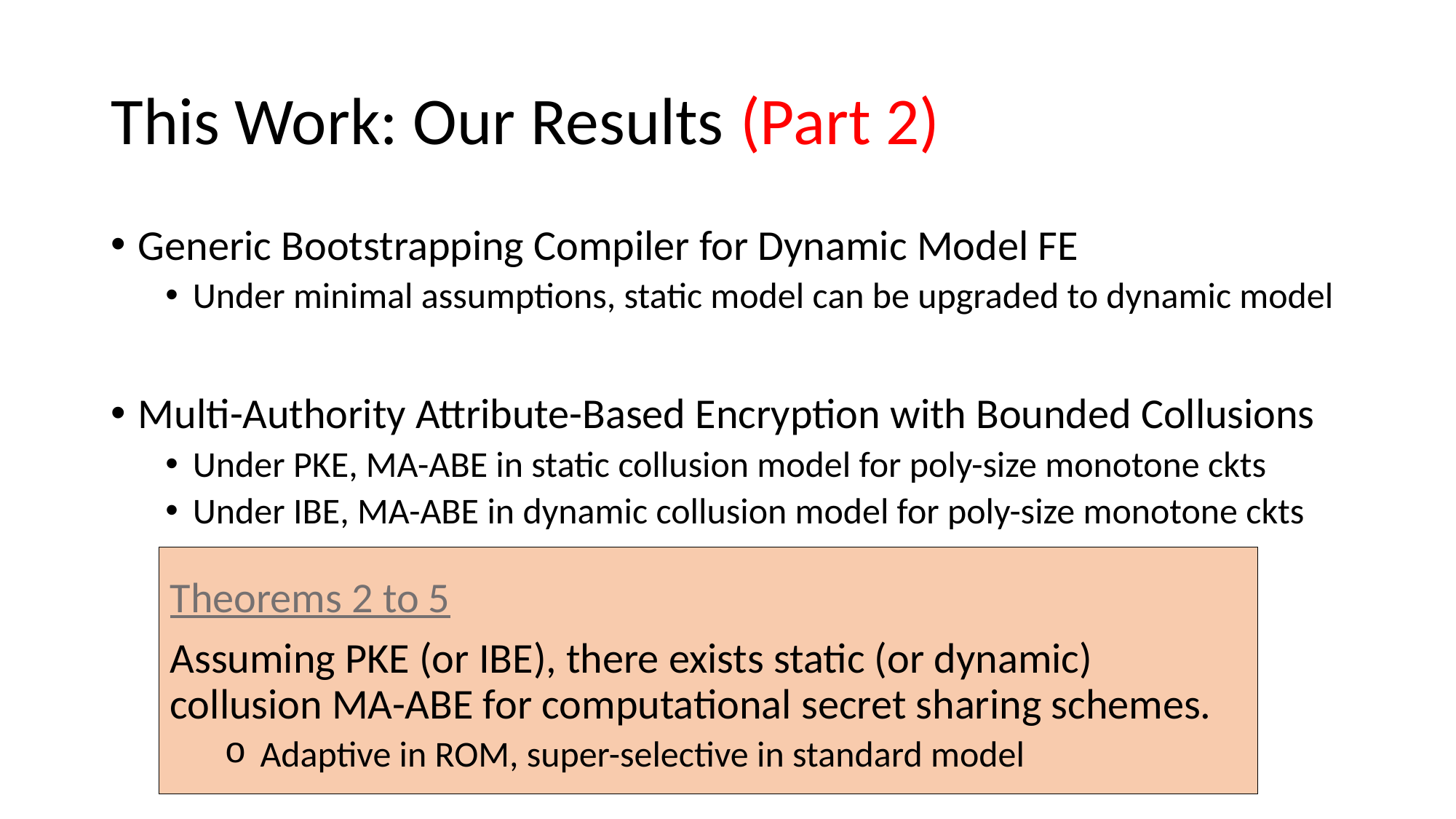

# This Work: Our Results (Part 2)
Generic Bootstrapping Compiler for Dynamic Model FE
Under minimal assumptions, static model can be upgraded to dynamic model

Multi-Authority Attribute-Based Encryption with Bounded Collusions
Under PKE, MA-ABE in static collusion model for poly-size monotone ckts
Under IBE, MA-ABE in dynamic collusion model for poly-size monotone ckts

Full adaptive security in ROM
Poly-size monotone ckts cover log-depth general circuits.
Theorems 2 to 5
Assuming PKE (or IBE), there exists static (or dynamic) collusion MA-ABE for computational secret sharing schemes.
 Adaptive in ROM, super-selective in standard model